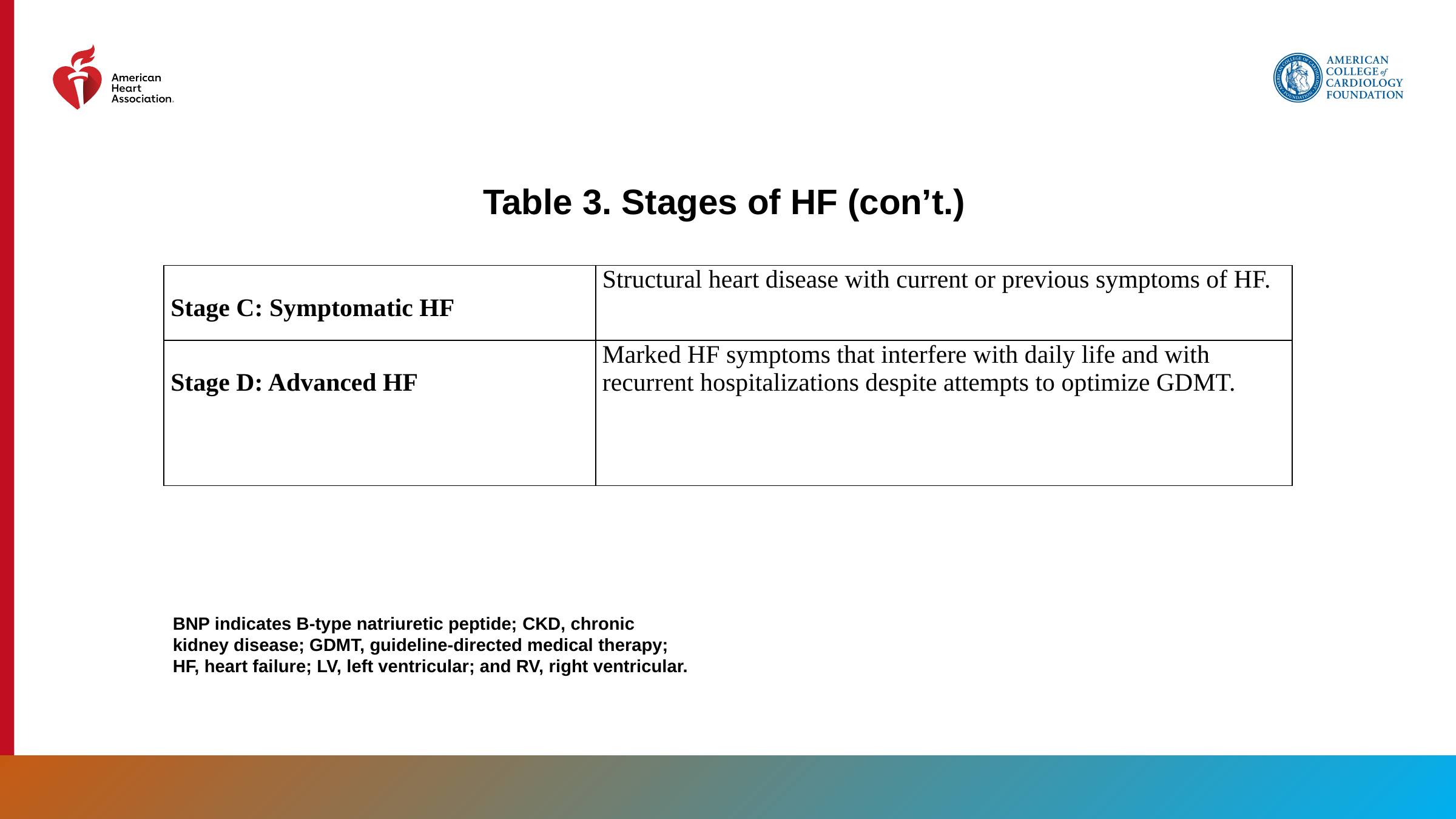

Table 3. Stages of HF (con’t.)
| Stage C: Symptomatic HF | Structural heart disease with current or previous symptoms of HF. |
| --- | --- |
| Stage D: Advanced HF | Marked HF symptoms that interfere with daily life and with recurrent hospitalizations despite attempts to optimize GDMT. |
BNP indicates B-type natriuretic peptide; CKD, chronic kidney disease; GDMT, guideline-directed medical therapy; HF, heart failure; LV, left ventricular; and RV, right ventricular.
19